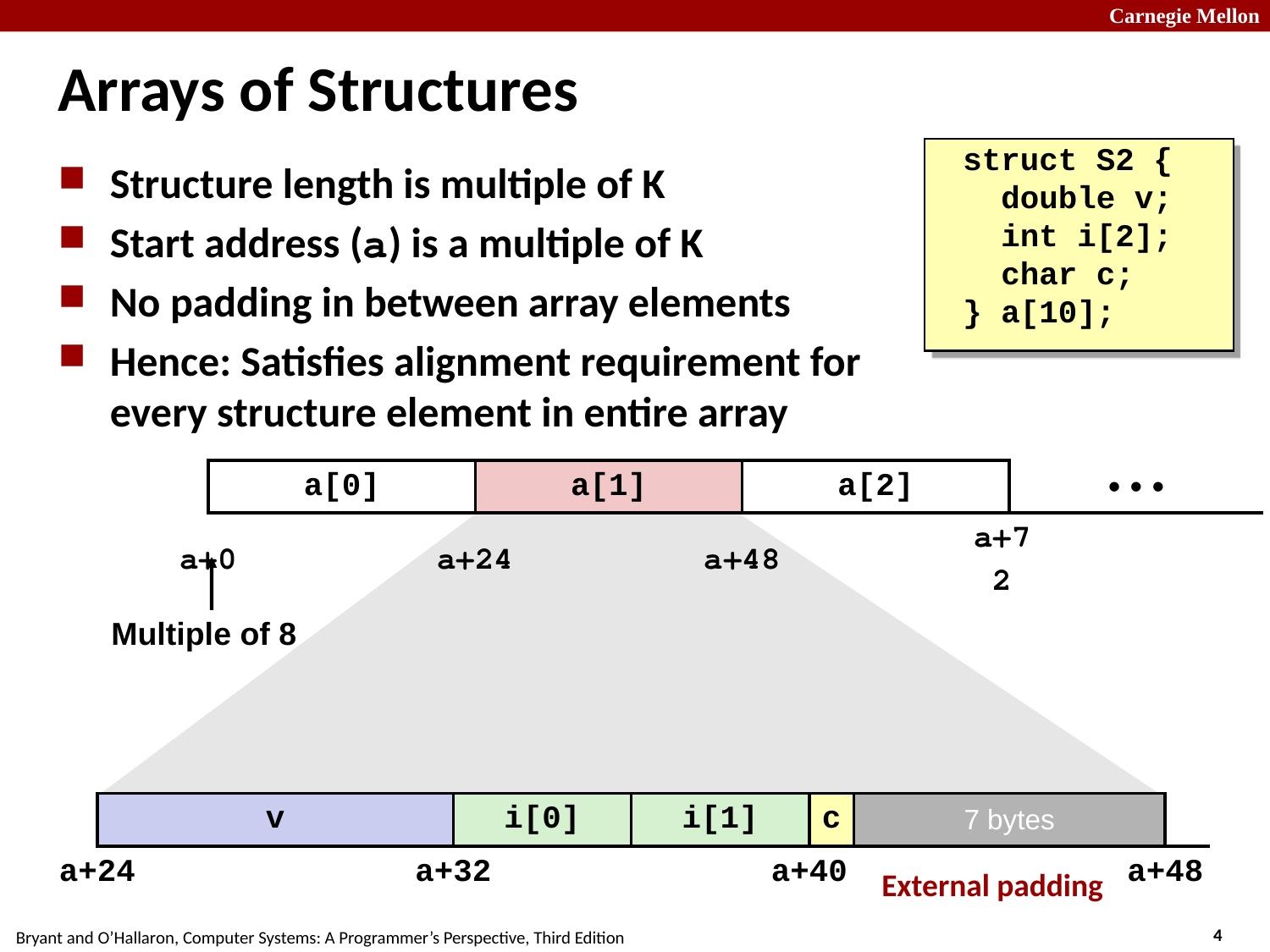

# Arrays of Structures
  struct S2 {
    double v;
    int i[2];
    char c;
  } a[10];
Structure length is multiple of K
Start address (a) is a multiple of K
No padding in between array elements
Hence: Satisfies alignment requirement for
every structure element in entire array
|  | a[0] |  |  |  |  | a[1] |  |  |  |  | a[2] |  |  |  |  | • • • |  |  |  |  |  |  |
| --- | --- | --- | --- | --- | --- | --- | --- | --- | --- | --- | --- | --- | --- | --- | --- | --- | --- | --- | --- | --- | --- | --- |
| a+0 |  |  |  |  | a+24 |  |  |  |  | a+48 |  |  |  |  | a+72 |  |  |  |  |  |  |  |

Multiple of 8
|  | v |  |  |  |  |  |  | i[0] |  |  |  | i[1] |  |  |  | c | 7 bytes |  |  |  |  |  |  |  |
| --- | --- | --- | --- | --- | --- | --- | --- | --- | --- | --- | --- | --- | --- | --- | --- | --- | --- | --- | --- | --- | --- | --- | --- | --- |
| a+24 |  |  |  |  |  |  | a+32 |  |  |  |  |  |  |  | a+40 |  |  |  |  |  |  |  | a+48 |  |
External padding